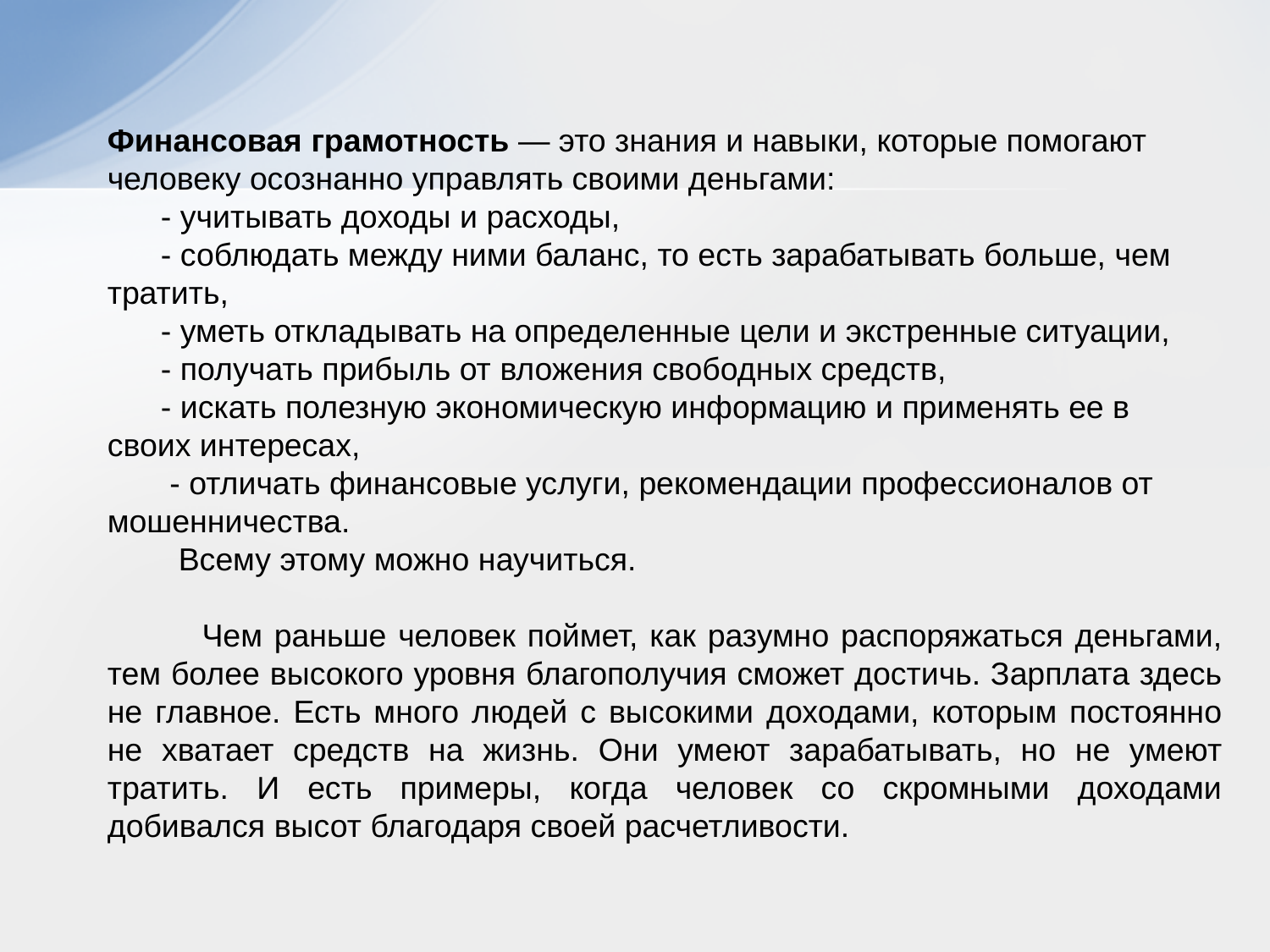

Финансовая грамотность — это знания и навыки, которые помогают человеку осознанно управлять своими деньгами:
      - учитывать доходы и расходы,
      - соблюдать между ними баланс, то есть зарабатывать больше, чем тратить,
      - уметь откладывать на определенные цели и экстренные ситуации,
      - получать прибыль от вложения свободных средств,
      - искать полезную экономическую информацию и применять ее в своих интересах,
       - отличать финансовые услуги, рекомендации профессионалов от мошенничества.
        Всему этому можно научиться.

        Чем раньше человек поймет, как разумно распоряжаться деньгами, тем более высокого уровня благополучия сможет достичь. Зарплата здесь не главное. Есть много людей с высокими доходами, которым постоянно не хватает средств на жизнь. Они умеют зарабатывать, но не умеют тратить. И есть примеры, когда человек со скромными доходами добивался высот благодаря своей расчетливости.